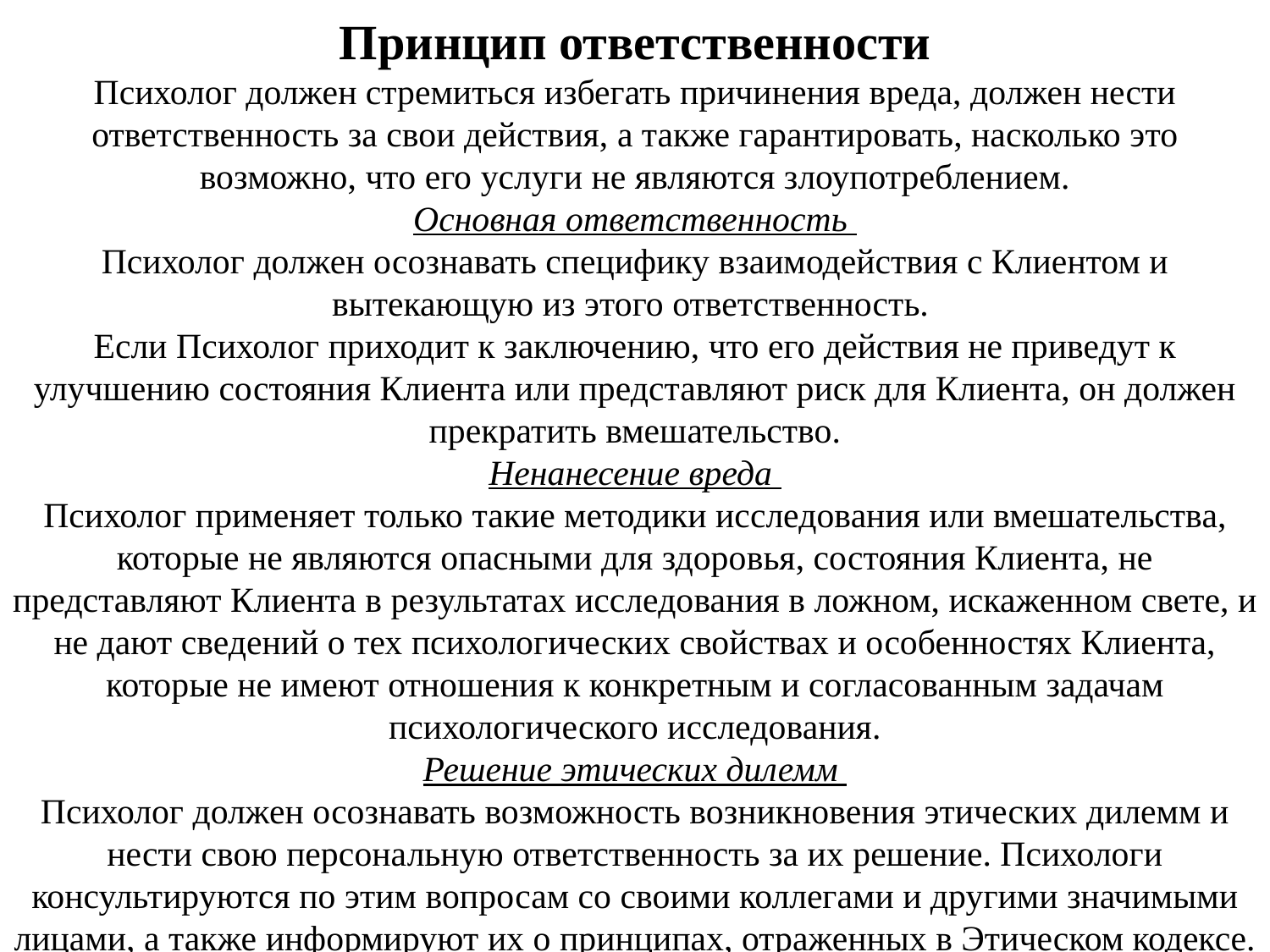

# Принцип ответственности Психолог должен стремиться избегать причинения вреда, должен нести ответственность за свои действия, а также гарантировать, насколько это возможно, что его услуги не являются злоупотреблением. Основная ответственность Психолог должен осознавать специфику взаимодействия с Клиентом и вытекающую из этого ответственность. Если Психолог приходит к заключению, что его действия не приведут к улучшению состояния Клиента или представляют риск для Клиента, он должен прекратить вмешательство. Ненанесение вреда Психолог применяет только такие методики исследования или вмешательства, которые не являются опасными для здоровья, состояния Клиента, не представляют Клиента в результатах исследования в ложном, искаженном свете, и не дают сведений о тех психологических свойствах и особенностях Клиента, которые не имеют отношения к конкретным и согласованным задачам психологического исследования. Решение этических дилемм Психолог должен осознавать возможность возникновения этических дилемм и нести свою персональную ответственность за их решение. Психологи консультируются по этим вопросам со своими коллегами и другими значимыми лицами, а также информируют их о принципах, отраженных в Этическом кодексе.